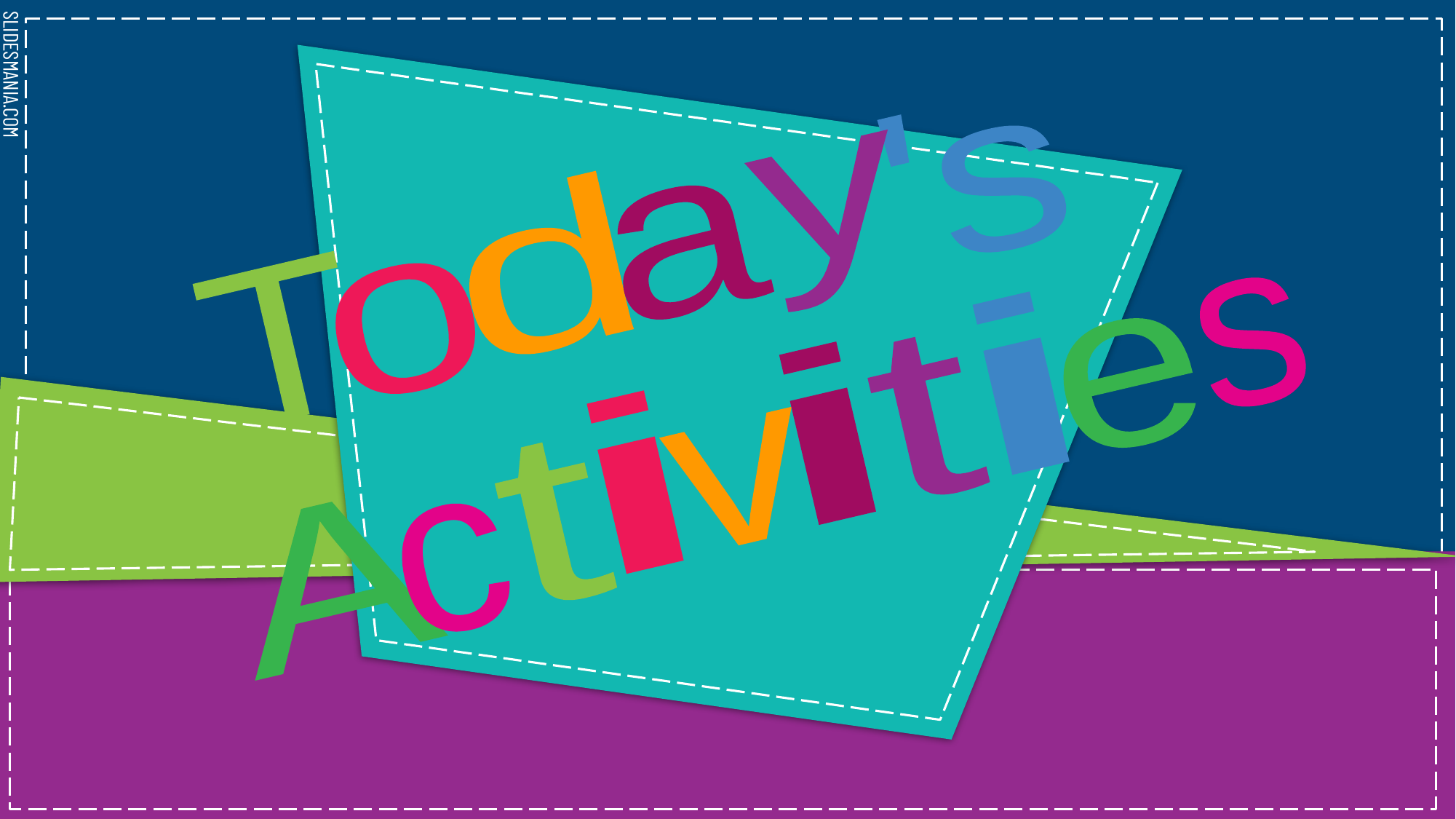

's
y
a
d
o
T
s
i
e
t
i
i
v
t
A
c